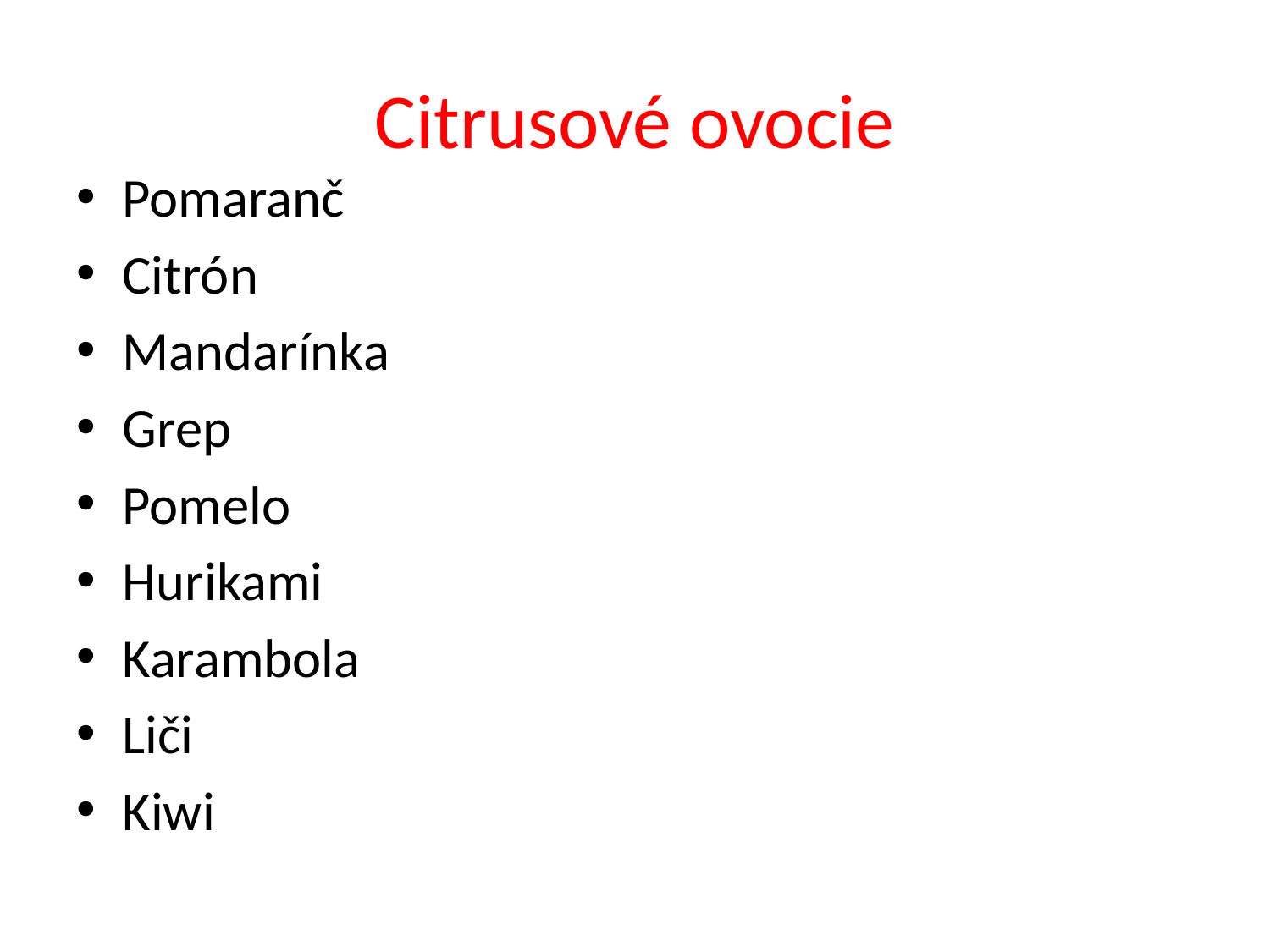

# Citrusové ovocie
Pomaranč
Citrón
Mandarínka
Grep
Pomelo
Hurikami
Karambola
Liči
Kiwi